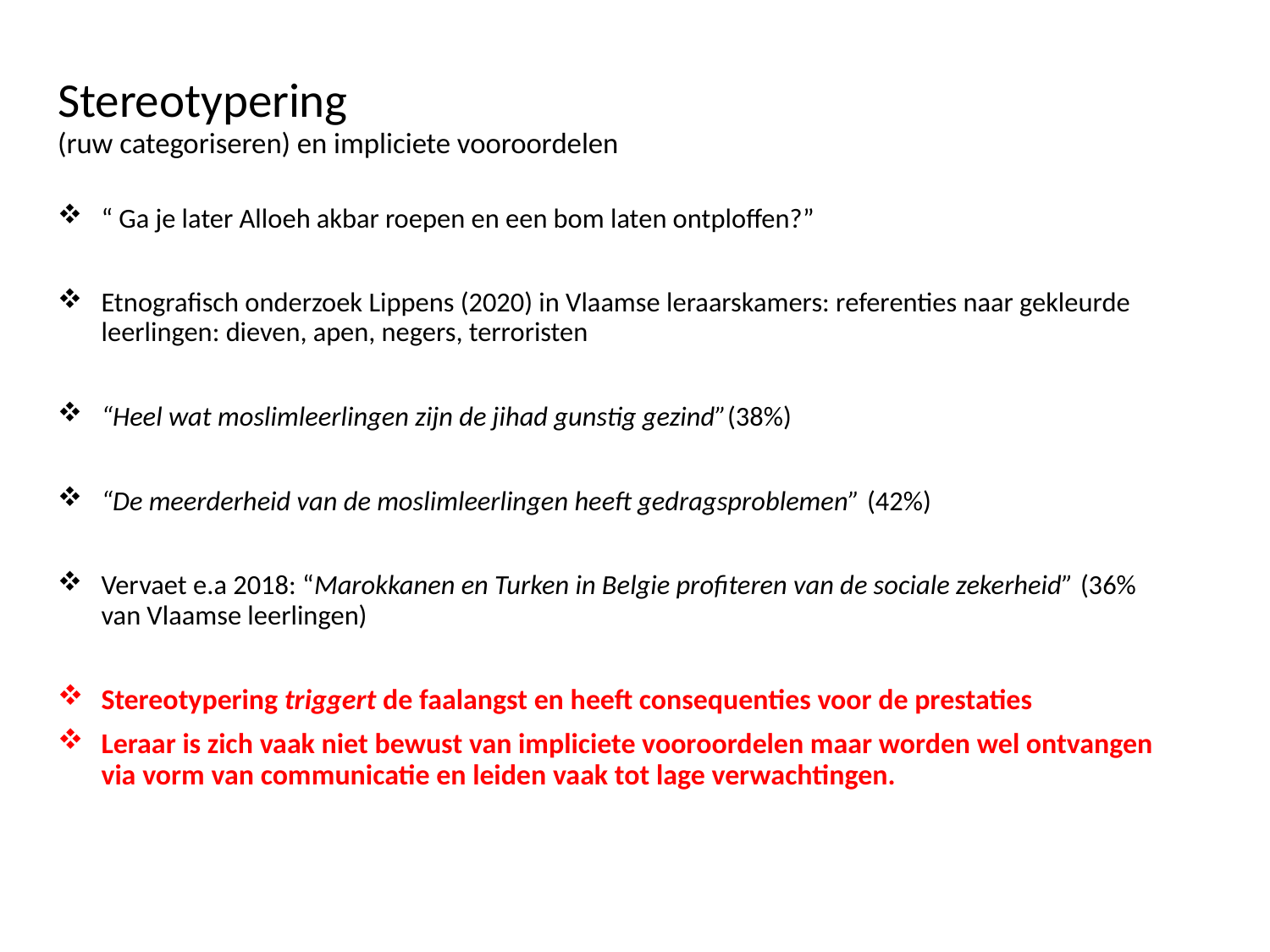

# Stereotypering (ruw categoriseren) en impliciete vooroordelen

“ Ga je later Alloeh akbar roepen en een bom laten ontploffen?”

Etnografisch onderzoek Lippens (2020) in Vlaamse leraarskamers: referenties naar gekleurde leerlingen: dieven, apen, negers, terroristen

“Heel wat moslimleerlingen zijn de jihad gunstig gezind”(38%)

“De meerderheid van de moslimleerlingen heeft gedragsproblemen” (42%)

Vervaet e.a 2018: “Marokkanen en Turken in Belgie profiteren van de sociale zekerheid” (36% van Vlaamse leerlingen)

Stereotypering triggert de faalangst en heeft consequenties voor de prestaties
Leraar is zich vaak niet bewust van impliciete vooroordelen maar worden wel ontvangen via vorm van communicatie en leiden vaak tot lage verwachtingen.